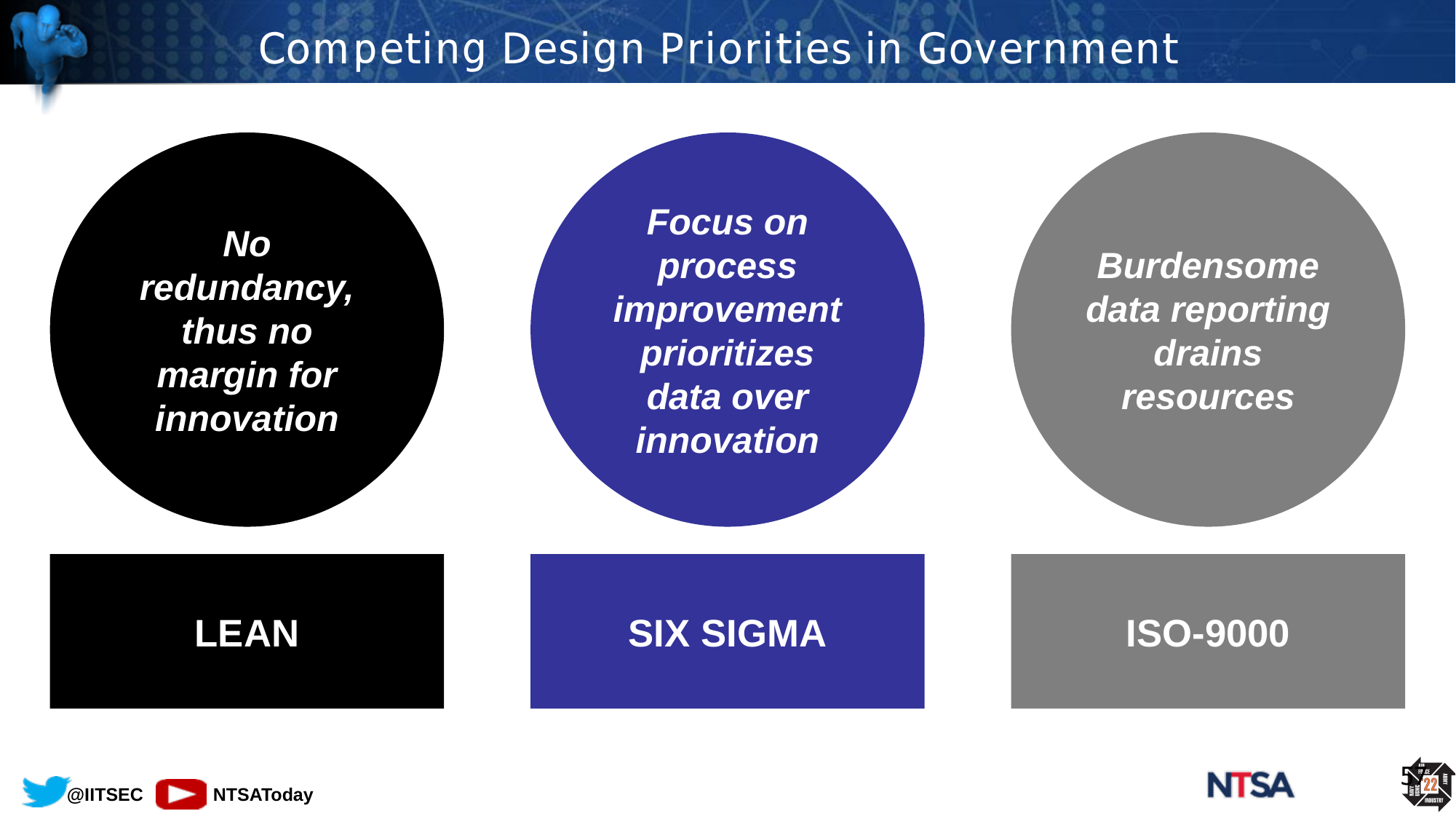

Competing Design Priorities in Government
No redundancy, thus no margin for innovation
Focus on process improvement prioritizes data over innovation
Burdensome data reporting drains resources
LEAN
SIX SIGMA
ISO-9000
57